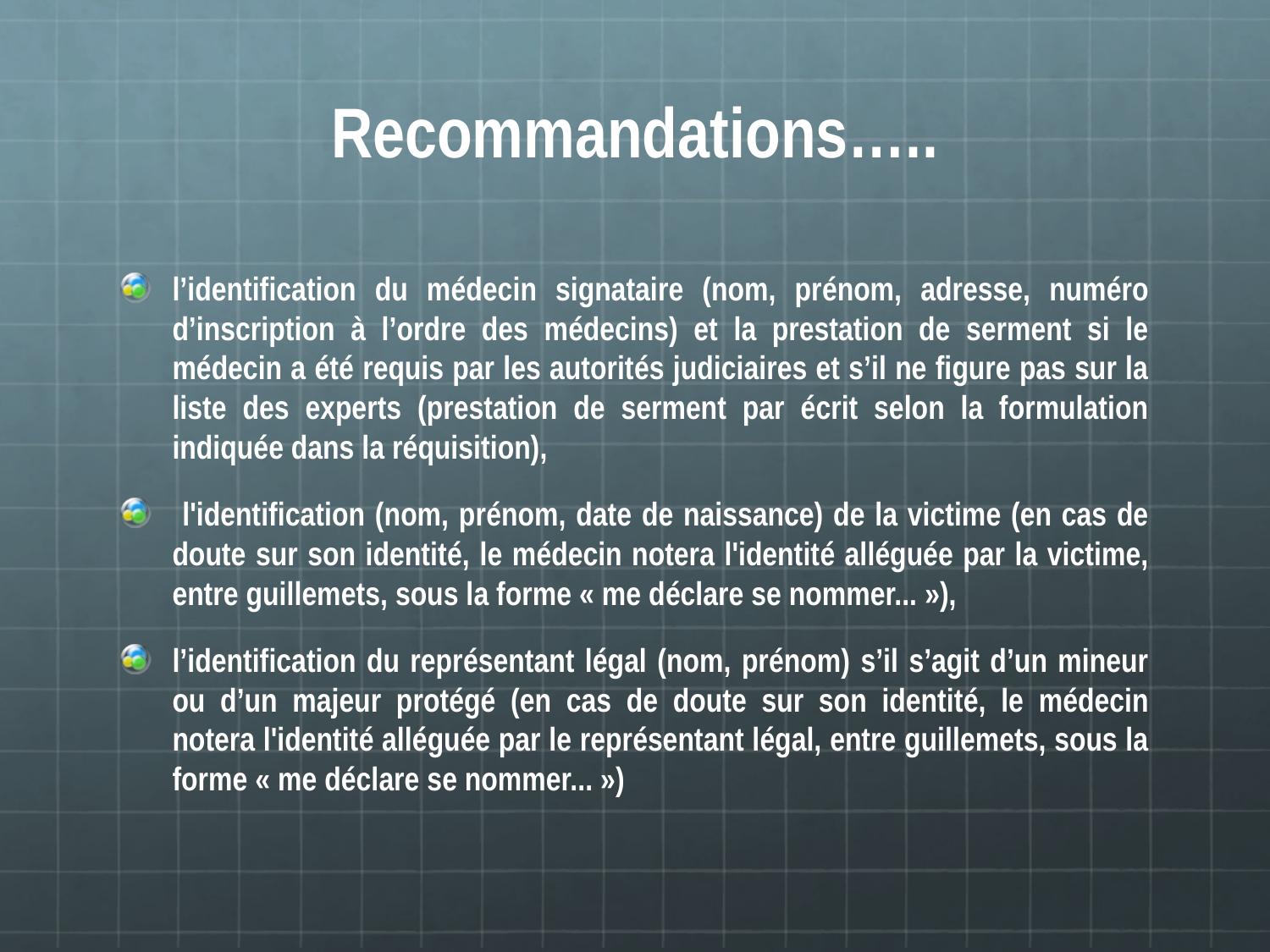

# Recommandations…..
l’identification du médecin signataire (nom, prénom, adresse, numéro d’inscription à l’ordre des médecins) et la prestation de serment si le médecin a été requis par les autorités judiciaires et s’il ne figure pas sur la liste des experts (prestation de serment par écrit selon la formulation indiquée dans la réquisition),
 l'identification (nom, prénom, date de naissance) de la victime (en cas de doute sur son identité, le médecin notera l'identité alléguée par la victime, entre guillemets, sous la forme « me déclare se nommer... »),
l’identification du représentant légal (nom, prénom) s’il s’agit d’un mineur ou d’un majeur protégé (en cas de doute sur son identité, le médecin notera l'identité alléguée par le représentant légal, entre guillemets, sous la forme « me déclare se nommer... »)